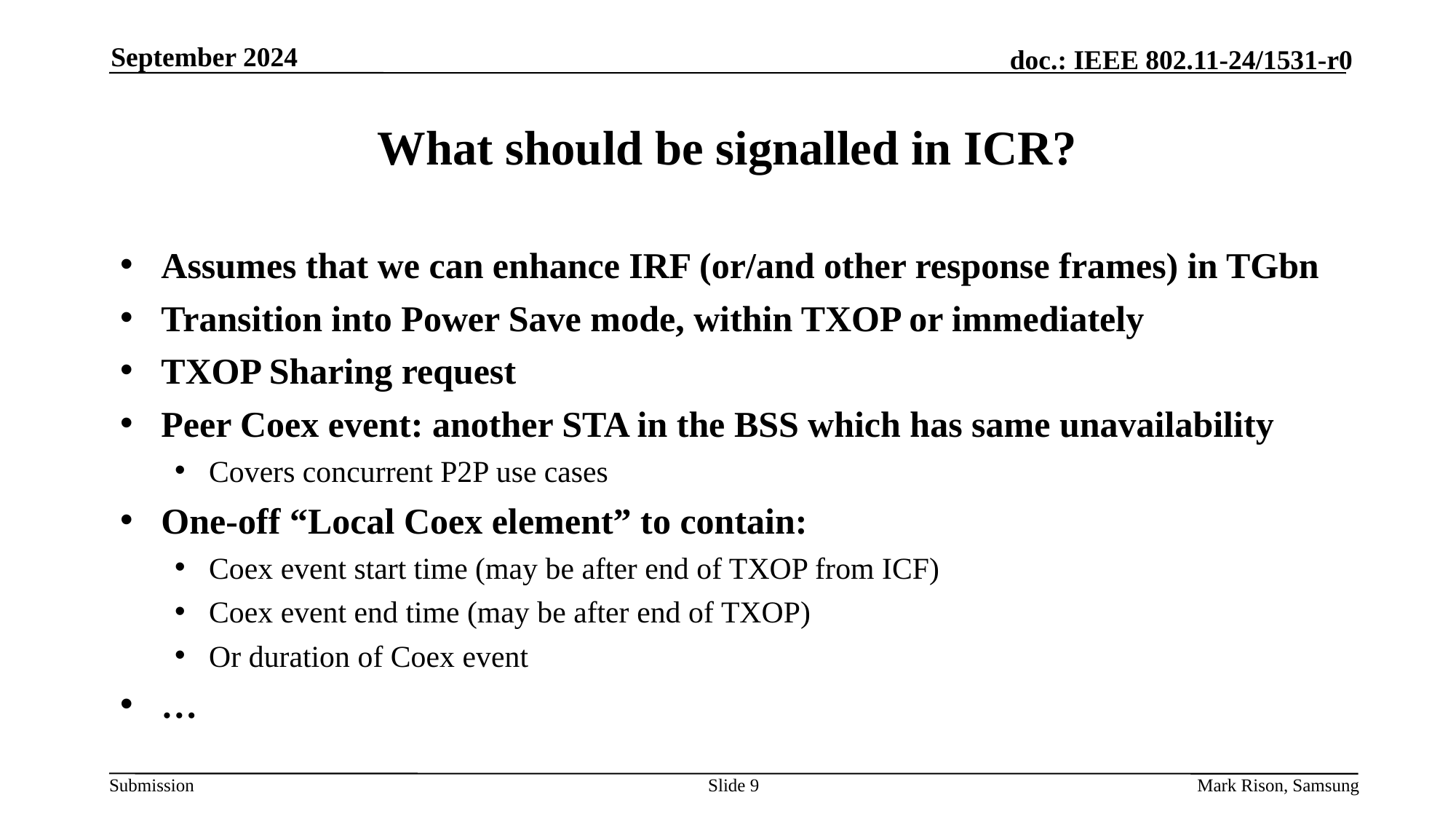

September 2024
# What should be signalled in ICR?
Assumes that we can enhance IRF (or/and other response frames) in TGbn
Transition into Power Save mode, within TXOP or immediately
TXOP Sharing request
Peer Coex event: another STA in the BSS which has same unavailability
Covers concurrent P2P use cases
One-off “Local Coex element” to contain:
Coex event start time (may be after end of TXOP from ICF)
Coex event end time (may be after end of TXOP)
Or duration of Coex event
…

Slide 9
Mark Rison, Samsung